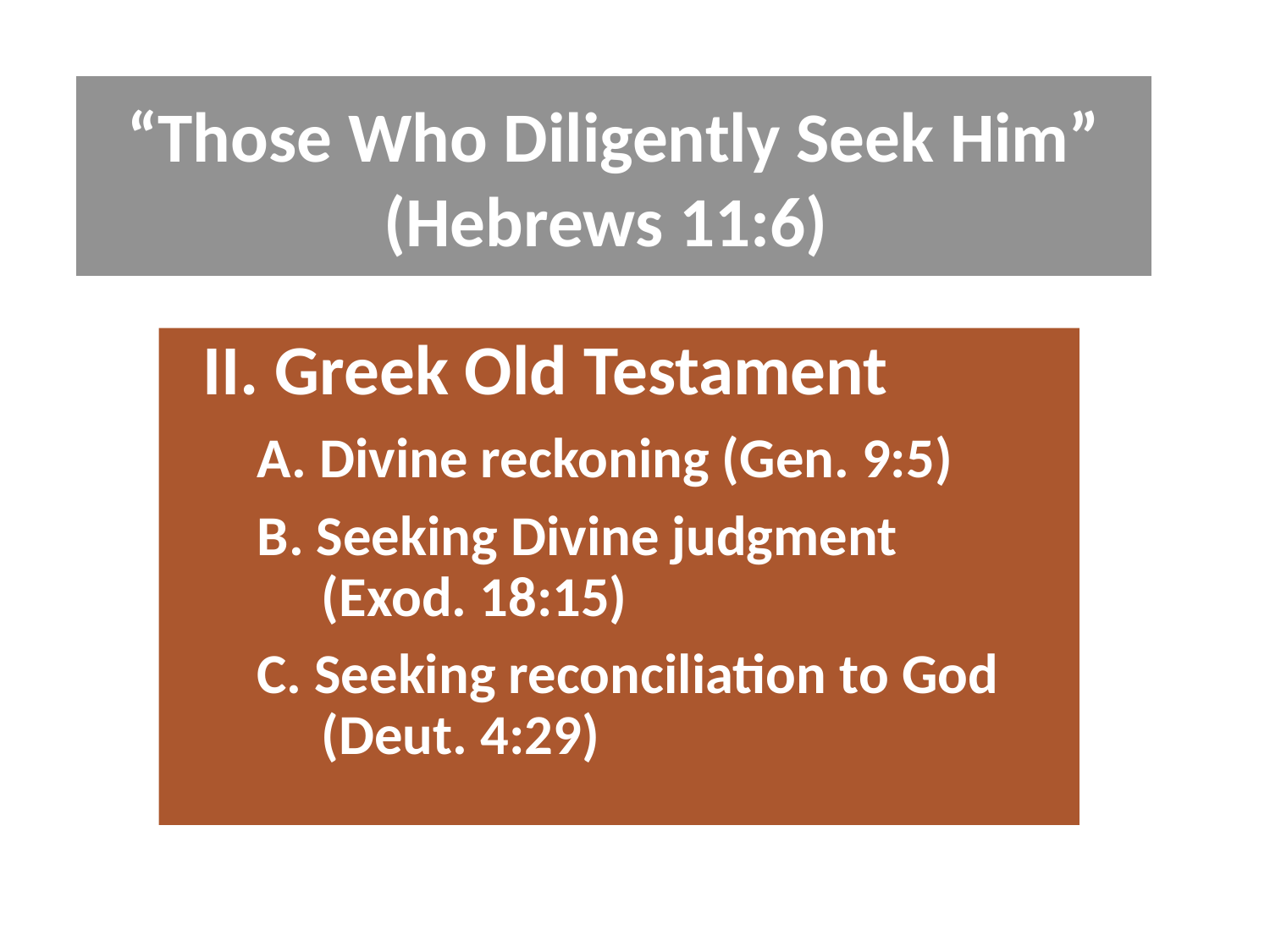

# “Those Who Diligently Seek Him” (Hebrews 11:6)
II. Greek Old Testament
A. Divine reckoning (Gen. 9:5)
B. Seeking Divine judgment (Exod. 18:15)
C. Seeking reconciliation to God (Deut. 4:29)